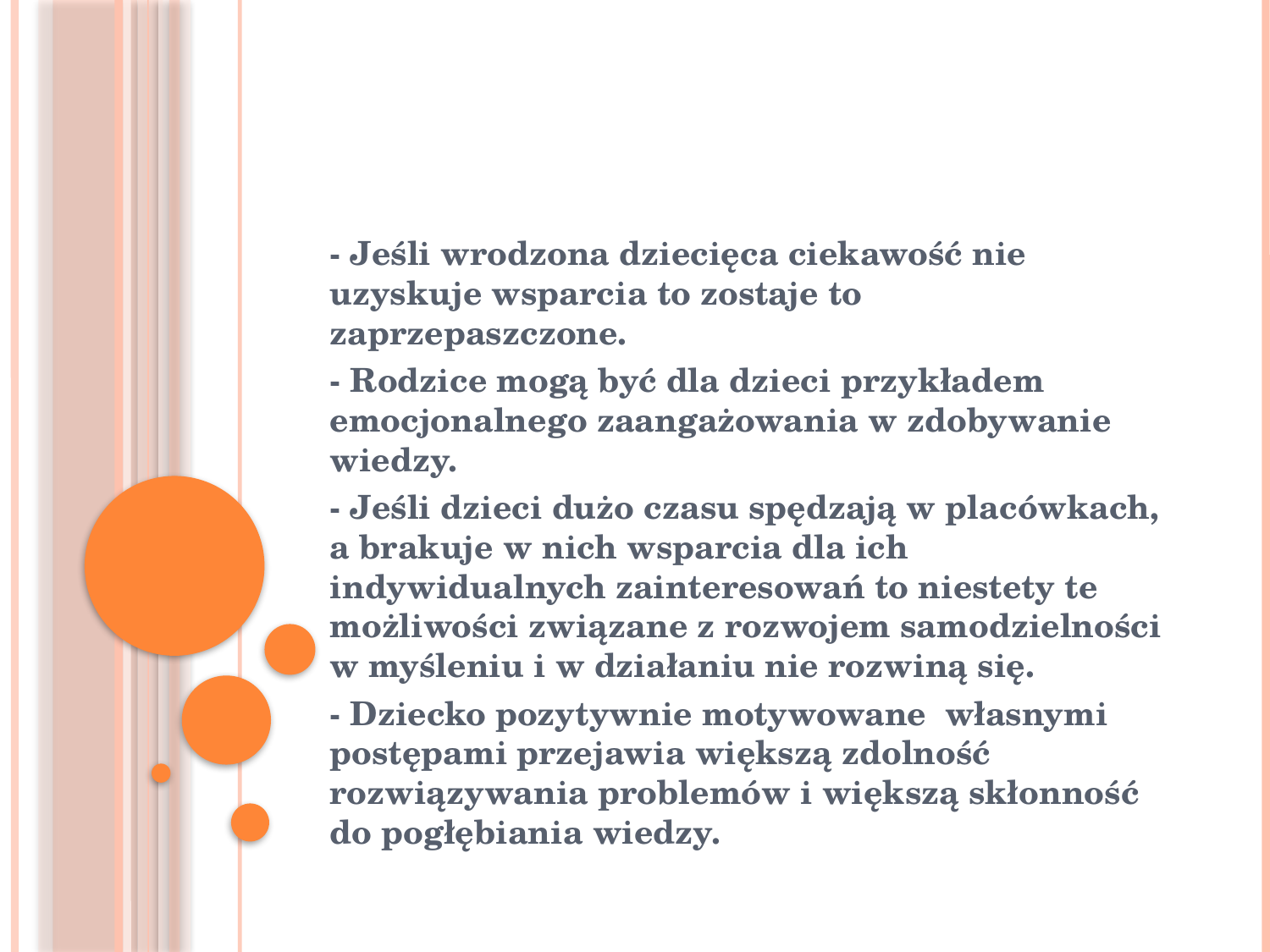

#
- Jeśli wrodzona dziecięca ciekawość nie uzyskuje wsparcia to zostaje to zaprzepaszczone.
- Rodzice mogą być dla dzieci przykładem emocjonalnego zaangażowania w zdobywanie wiedzy.
- Jeśli dzieci dużo czasu spędzają w placówkach, a brakuje w nich wsparcia dla ich indywidualnych zainteresowań to niestety te możliwości związane z rozwojem samodzielności w myśleniu i w działaniu nie rozwiną się.
- Dziecko pozytywnie motywowane  własnymi postępami przejawia większą zdolność  rozwiązywania problemów i większą skłonność do pogłębiania wiedzy.